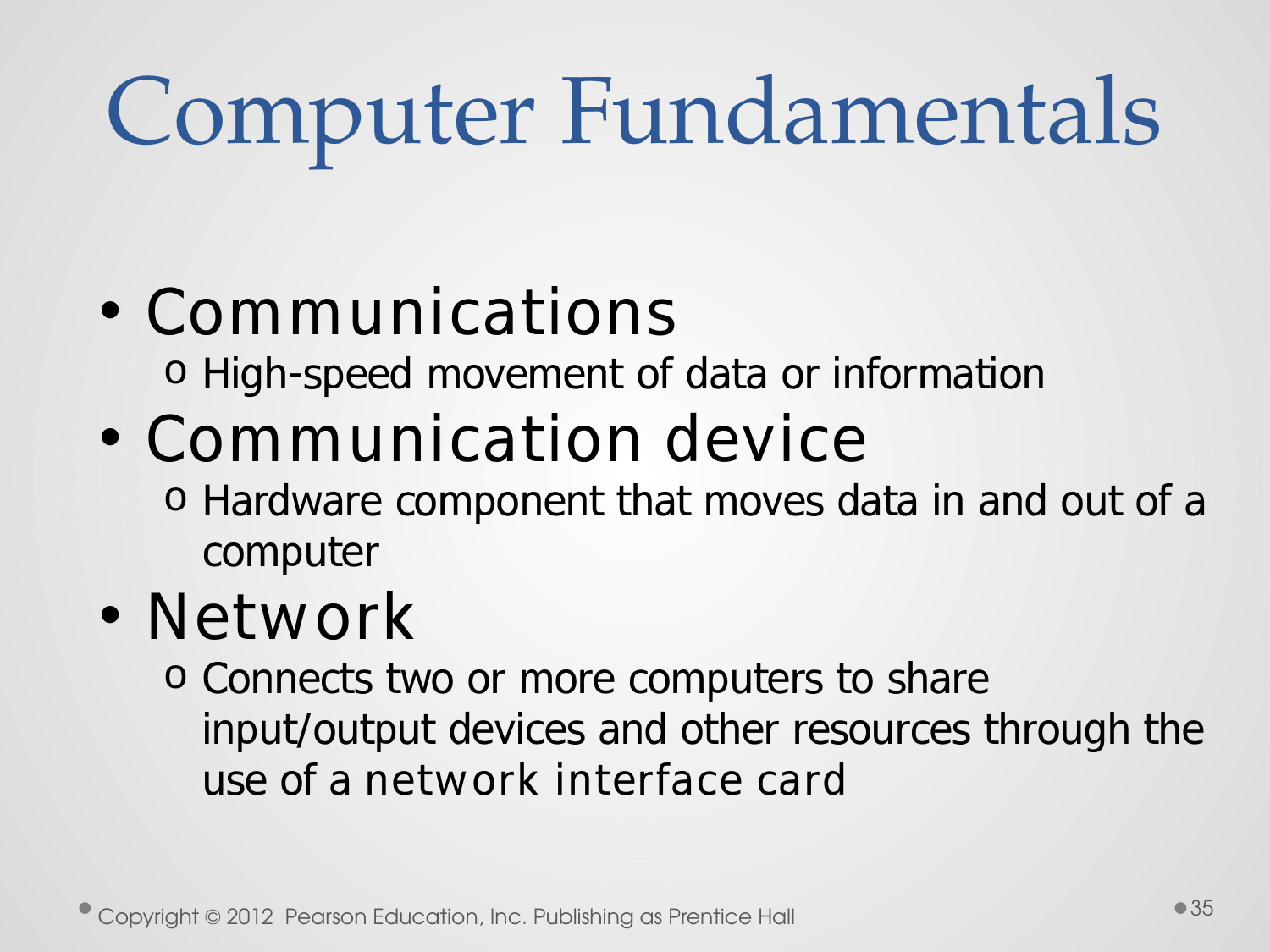

# Computer Fundamentals
Communications
High-speed movement of data or information
Communication device
Hardware component that moves data in and out of a computer
Network
Connects two or more computers to share input/output devices and other resources through the use of a network interface card
35
Copyright © 2012  Pearson Education, Inc. Publishing as Prentice Hall